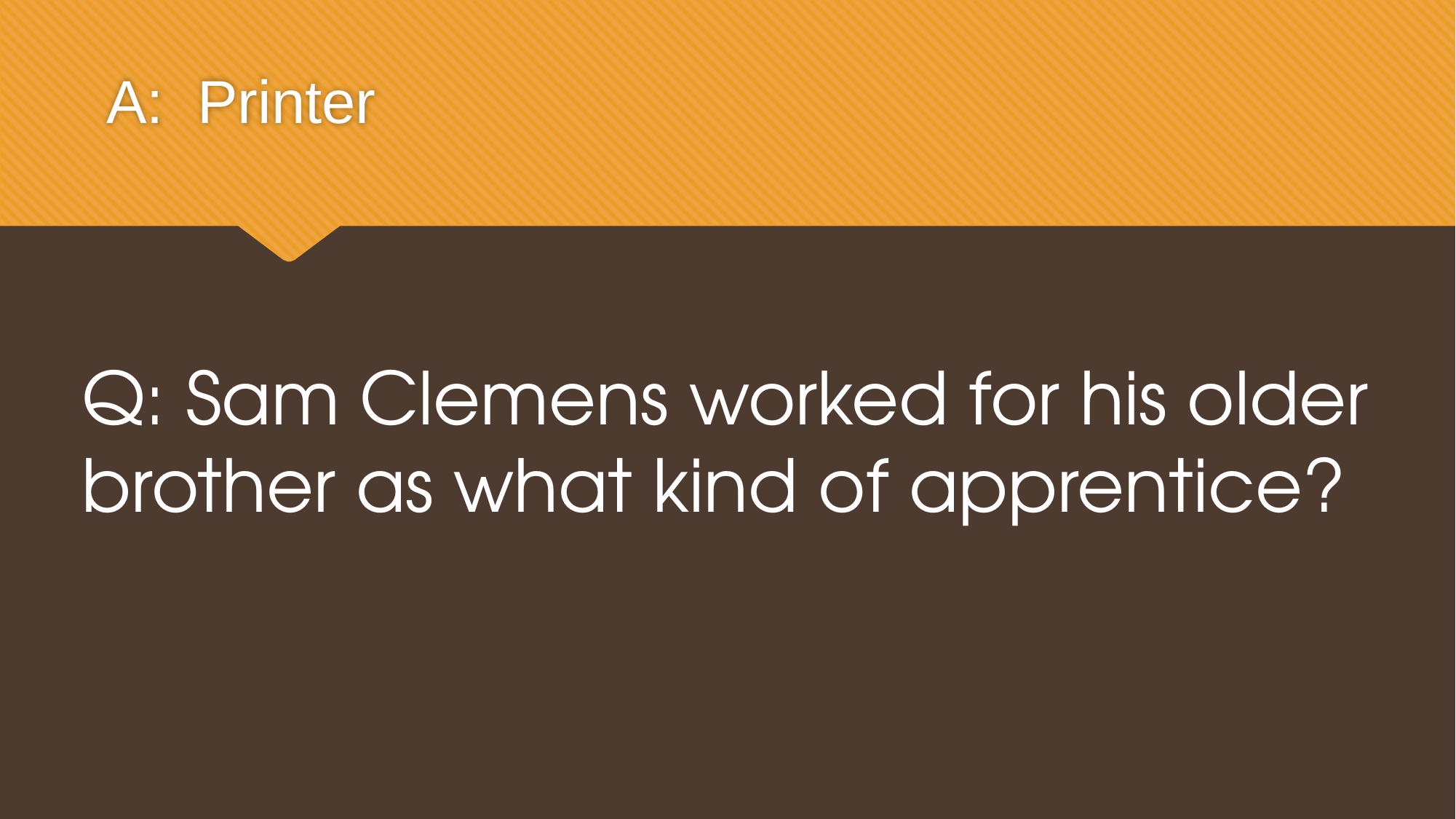

A:  Printer
Q: Sam Clemens worked for his older brother as what kind of apprentice?